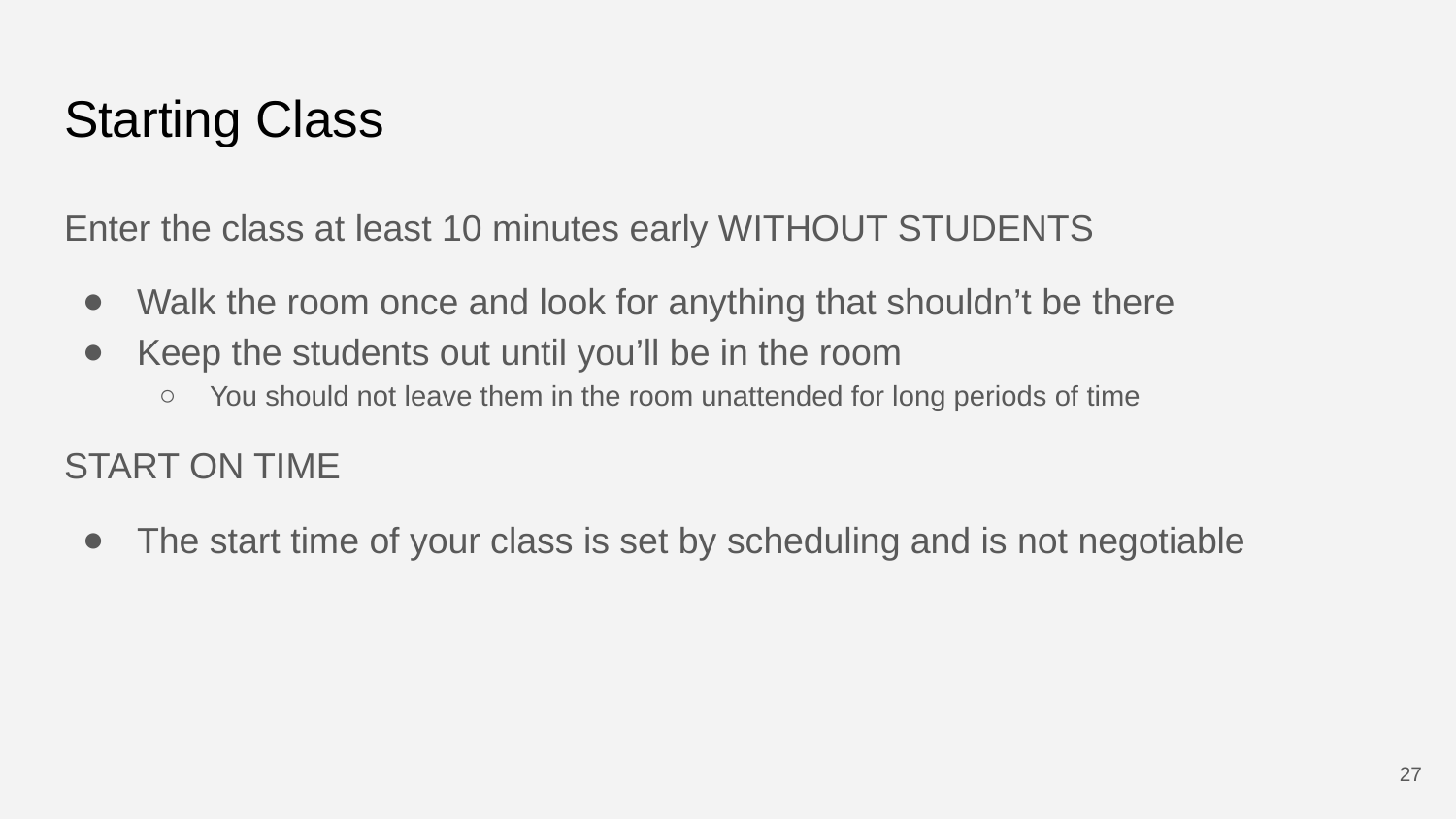

# Starting Class
Enter the class at least 10 minutes early WITHOUT STUDENTS
Walk the room once and look for anything that shouldn’t be there
Keep the students out until you’ll be in the room
You should not leave them in the room unattended for long periods of time
START ON TIME
The start time of your class is set by scheduling and is not negotiable
27